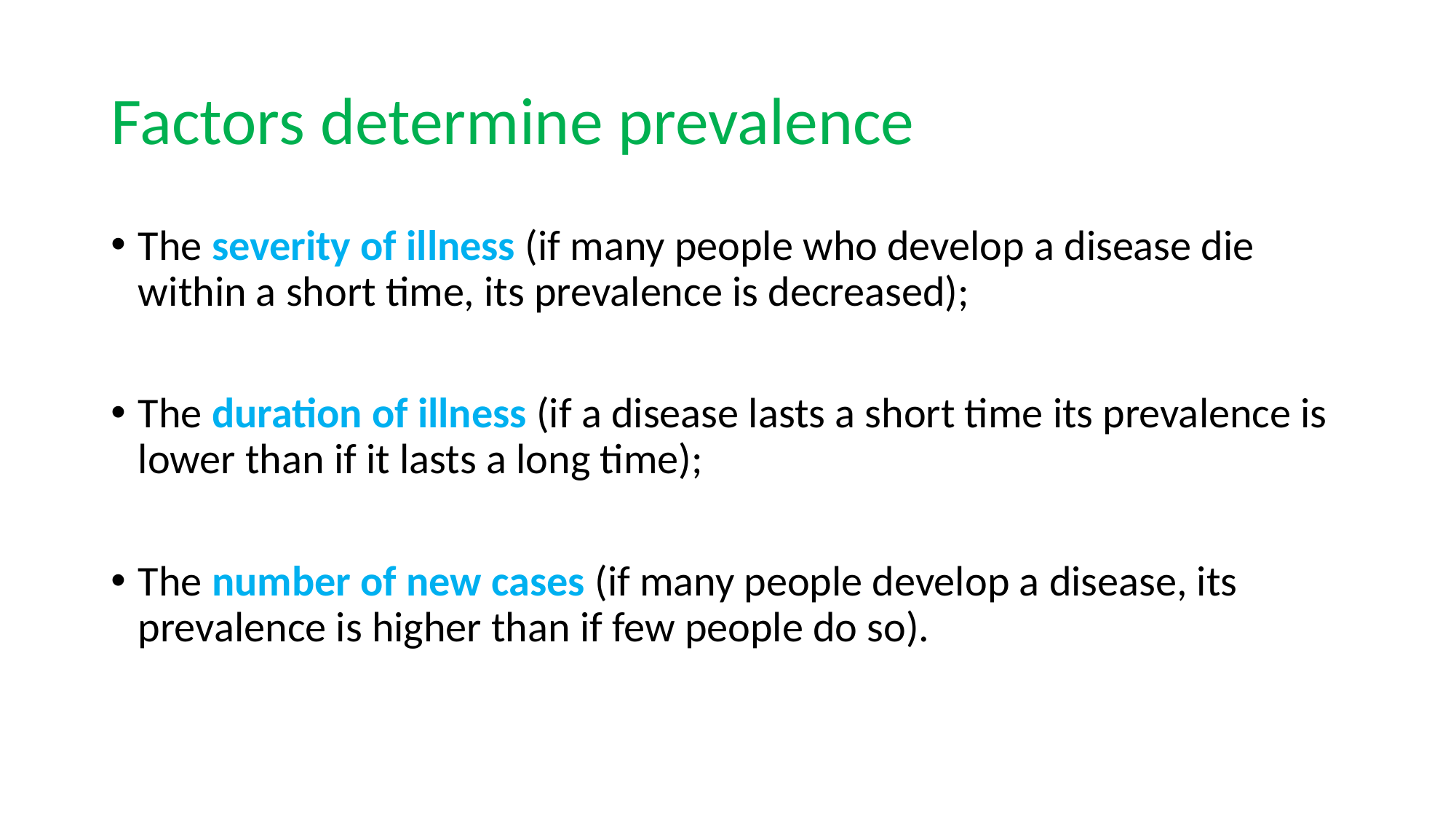

# Factors determine prevalence
The severity of illness (if many people who develop a disease die within a short time, its prevalence is decreased);

The duration of illness (if a disease lasts a short time its prevalence is lower than if it lasts a long time);

The number of new cases (if many people develop a disease, its prevalence is higher than if few people do so).